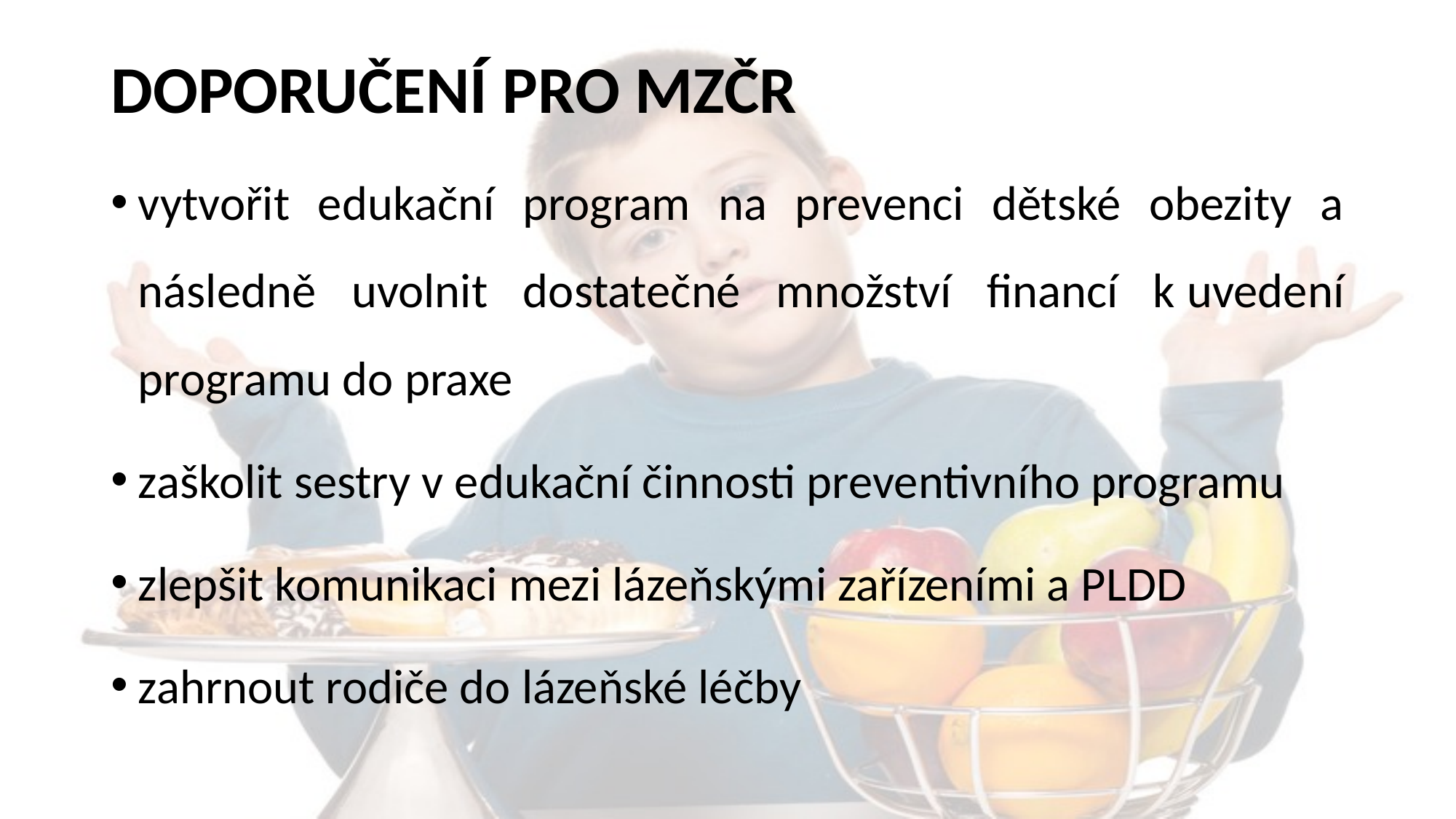

DOPORUČENÍ PRO MZČR
vytvořit edukační program na prevenci dětské obezity a následně uvolnit dostatečné množství financí k uvedení programu do praxe
zaškolit sestry v edukační činnosti preventivního programu
zlepšit komunikaci mezi lázeňskými zařízeními a PLDD
zahrnout rodiče do lázeňské léčby